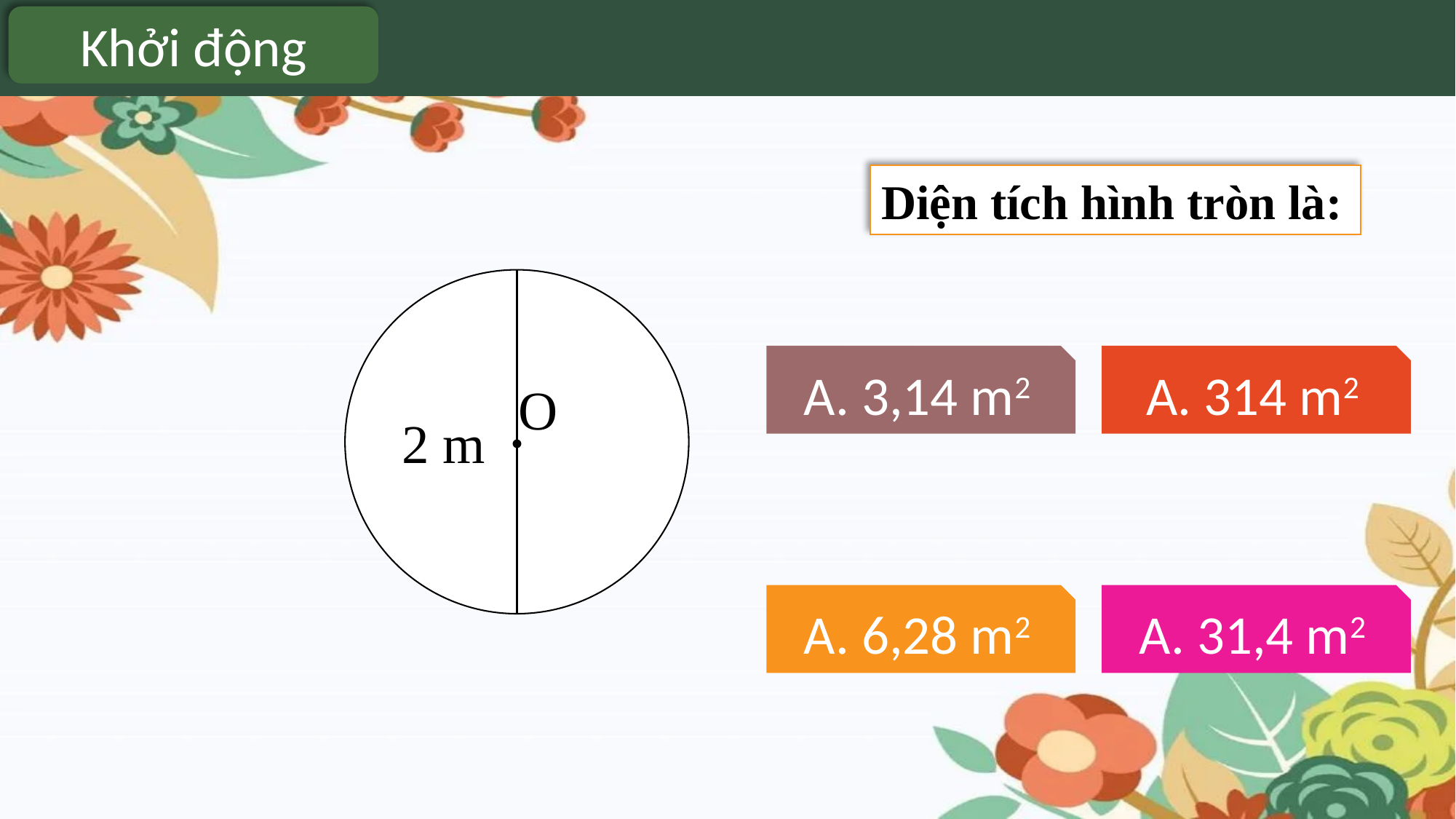

Khởi động
Diện tích hình tròn là:

.
O
2 m
A. 3,14 m2
A. 314 m2
A. 6,28 m2
A. 31,4 m2